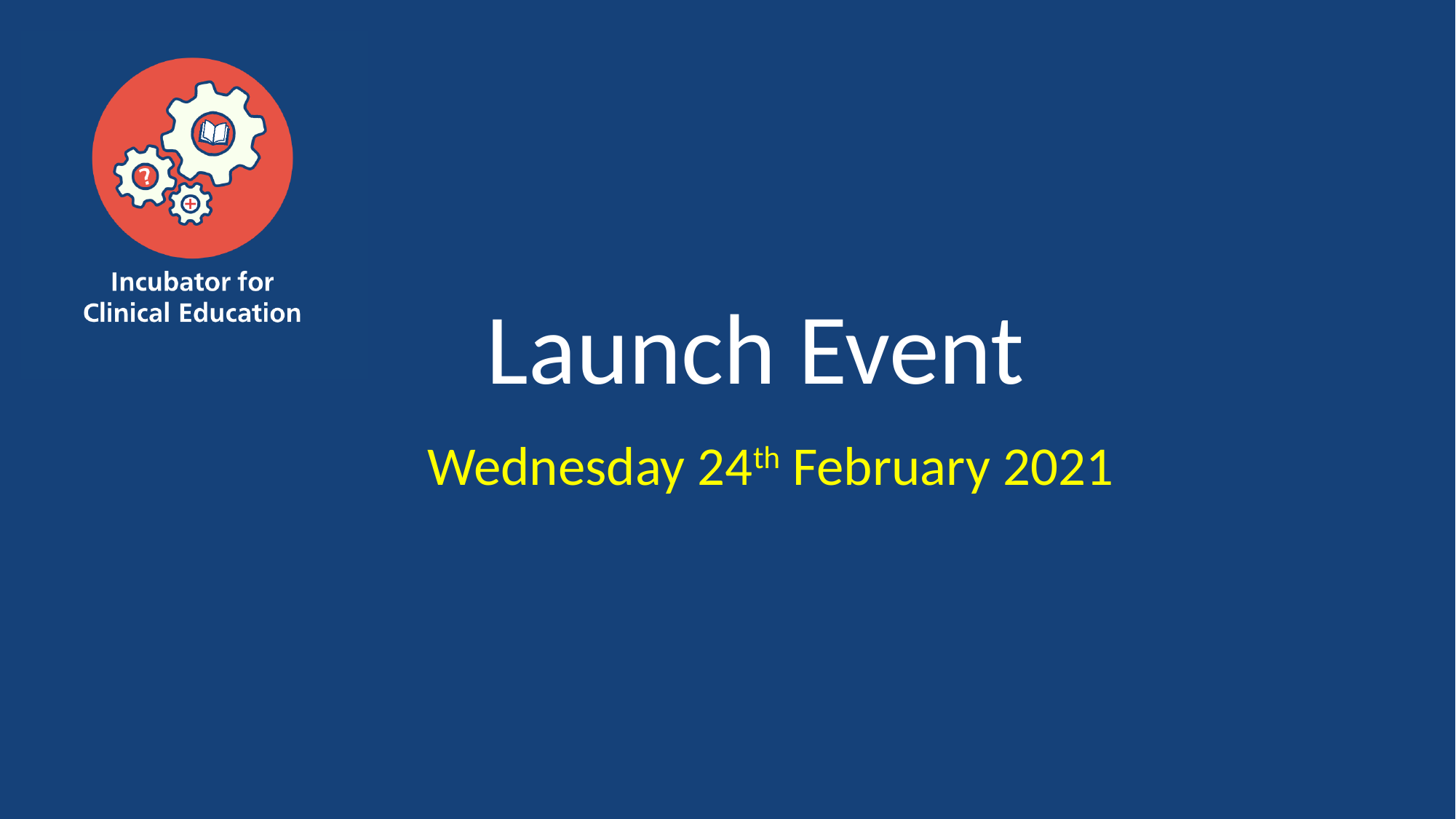

# Launch Event
Wednesday 24th February 2021